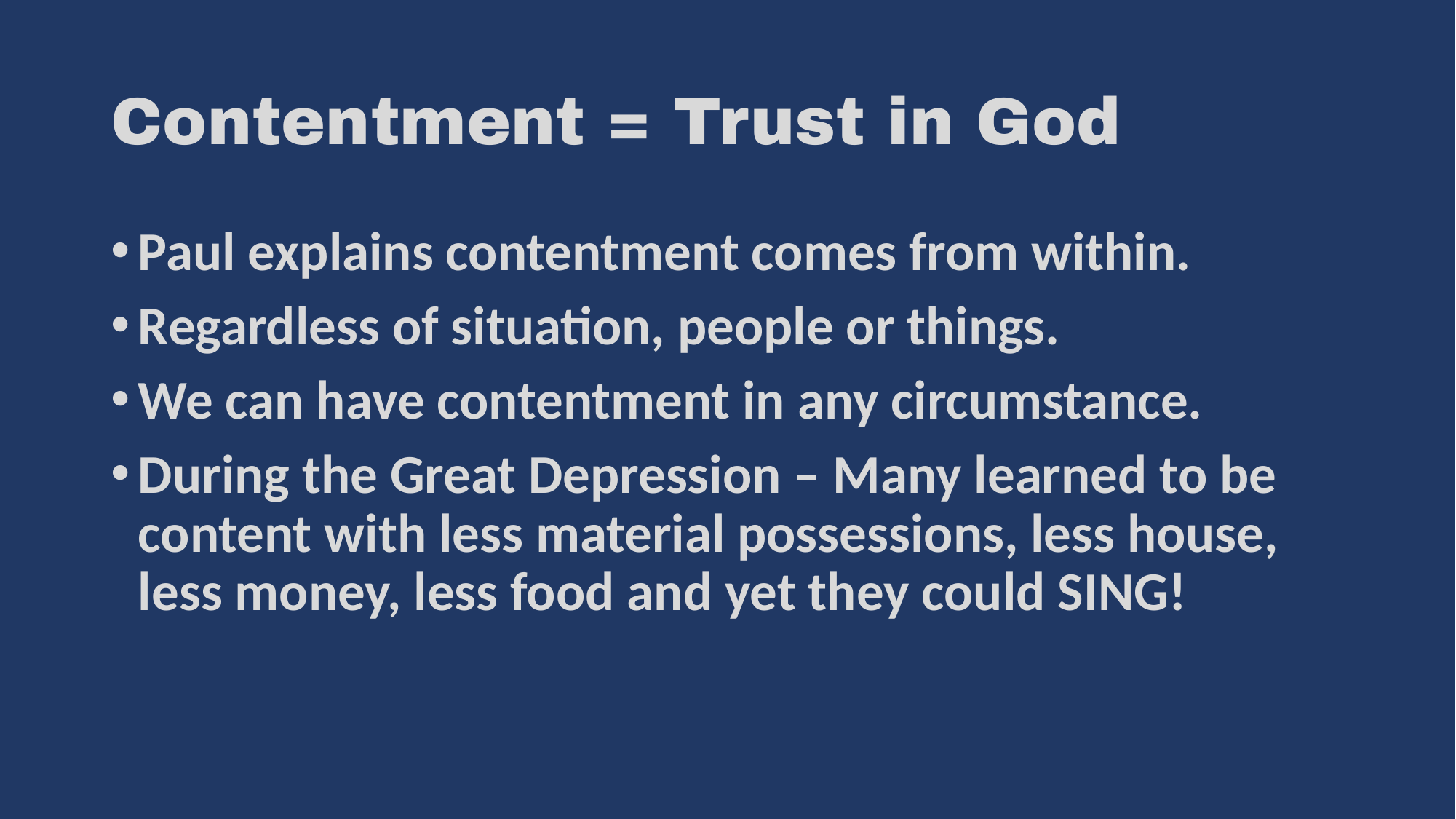

# Contentment = Trust in God
Paul explains contentment comes from within.
Regardless of situation, people or things.
We can have contentment in any circumstance.
During the Great Depression – Many learned to be content with less material possessions, less house, less money, less food and yet they could SING!